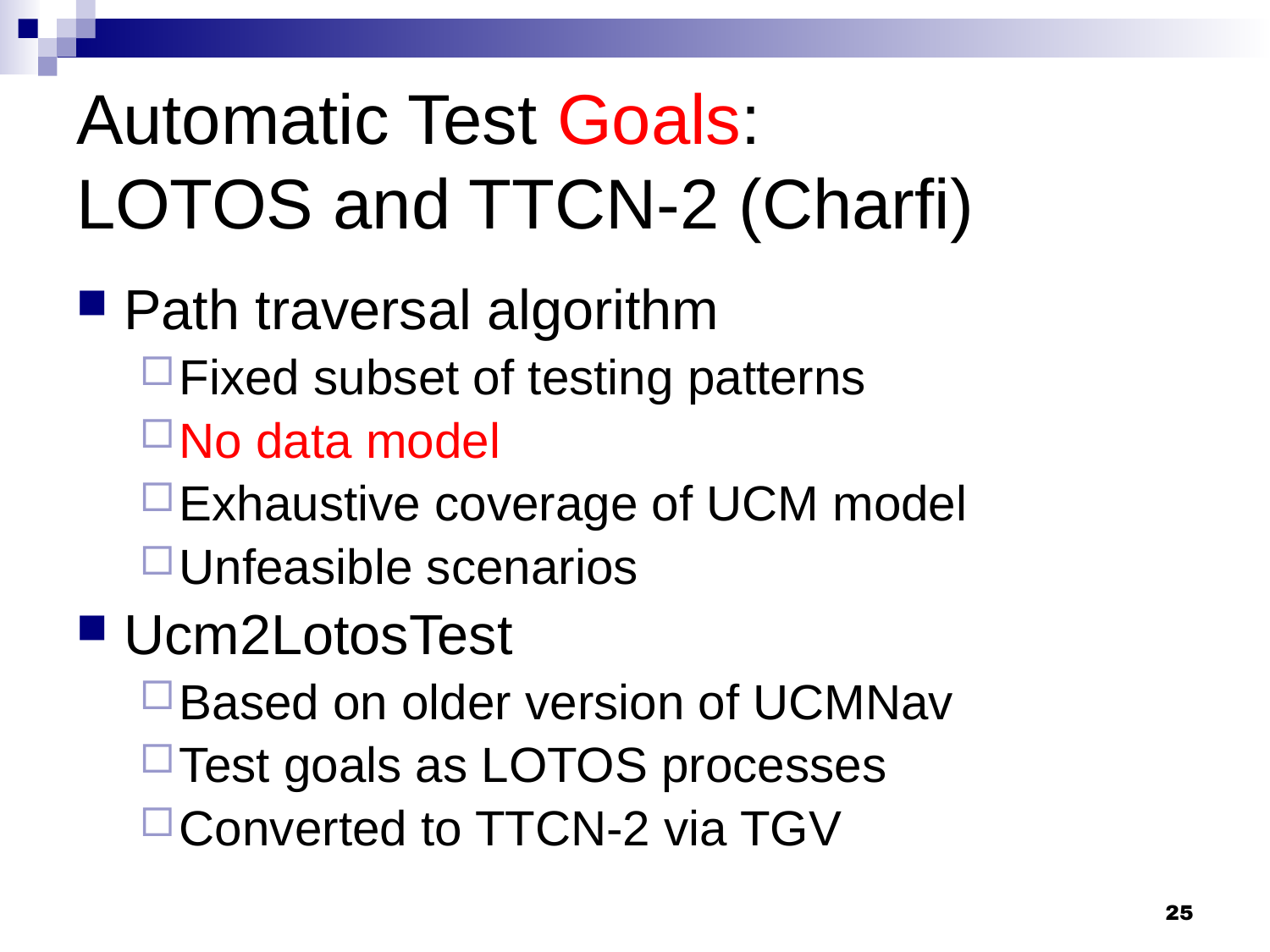

# Automatic Test Goals: LOTOS and TTCN-2 (Charfi)
Path traversal algorithm
Fixed subset of testing patterns
No data model
Exhaustive coverage of UCM model
Unfeasible scenarios
Ucm2LotosTest
Based on older version of UCMNav
Test goals as LOTOS processes
Converted to TTCN-2 via TGV
25